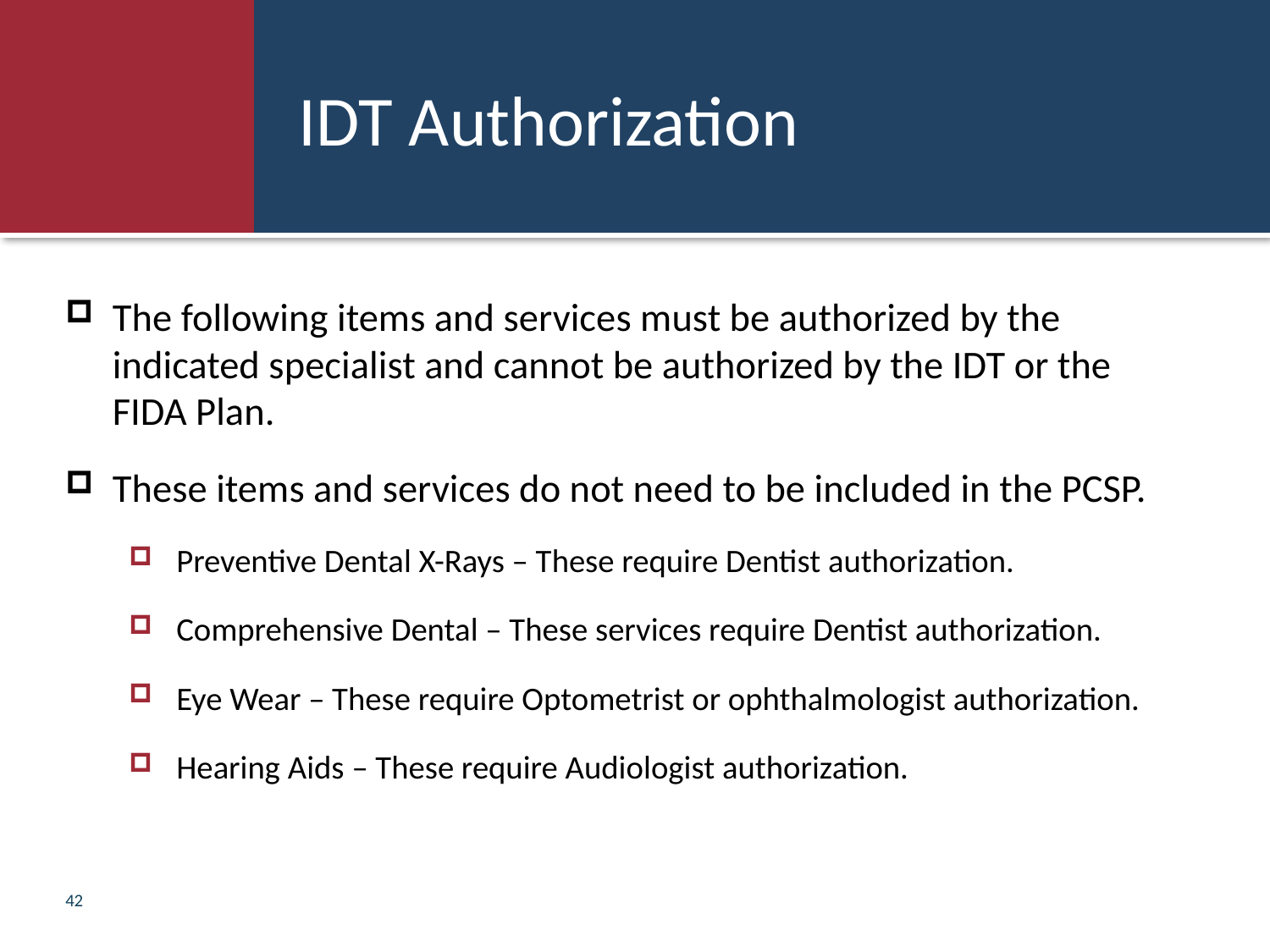

# IDT Authorization
The following items and services must be authorized by the indicated specialist and cannot be authorized by the IDT or the FIDA Plan.
These items and services do not need to be included in the PCSP.
Preventive Dental X-Rays – These require Dentist authorization.
Comprehensive Dental – These services require Dentist authorization.
Eye Wear – These require Optometrist or ophthalmologist authorization.
Hearing Aids – These require Audiologist authorization.

42